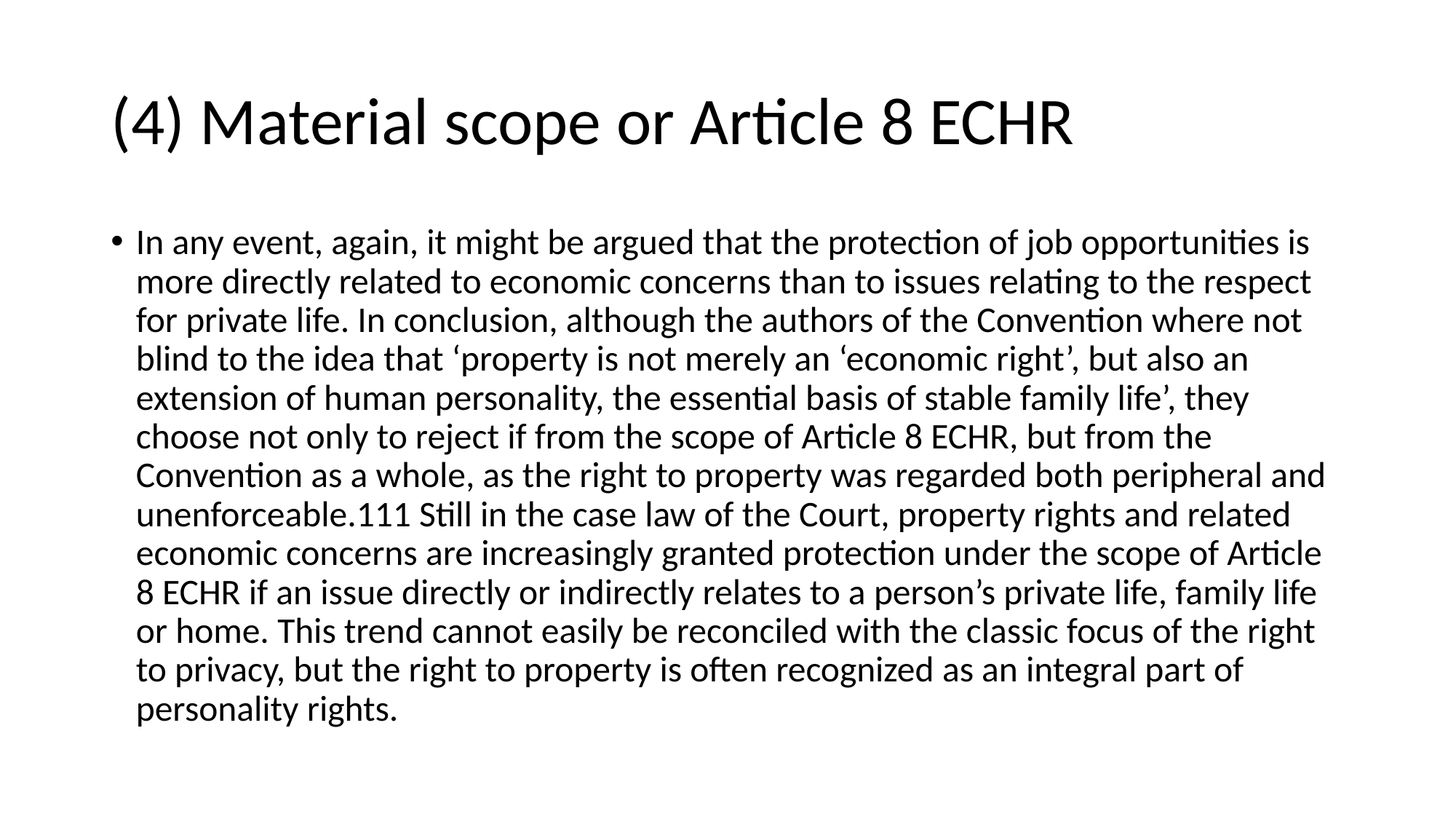

# (4) Material scope or Article 8 ECHR
In any event, again, it might be argued that the protection of job opportunities is more directly related to economic concerns than to issues relating to the respect for private life. In conclusion, although the authors of the Convention where not blind to the idea that ‘property is not merely an ‘economic right’, but also an extension of human personality, the essential basis of stable family life’, they choose not only to reject if from the scope of Article 8 ECHR, but from the Convention as a whole, as the right to property was regarded both peripheral and unenforceable.111 Still in the case law of the Court, property rights and related economic concerns are increasingly granted protection under the scope of Article 8 ECHR if an issue directly or indirectly relates to a person’s private life, family life or home. This trend cannot easily be reconciled with the classic focus of the right to privacy, but the right to property is often recognized as an integral part of personality rights.